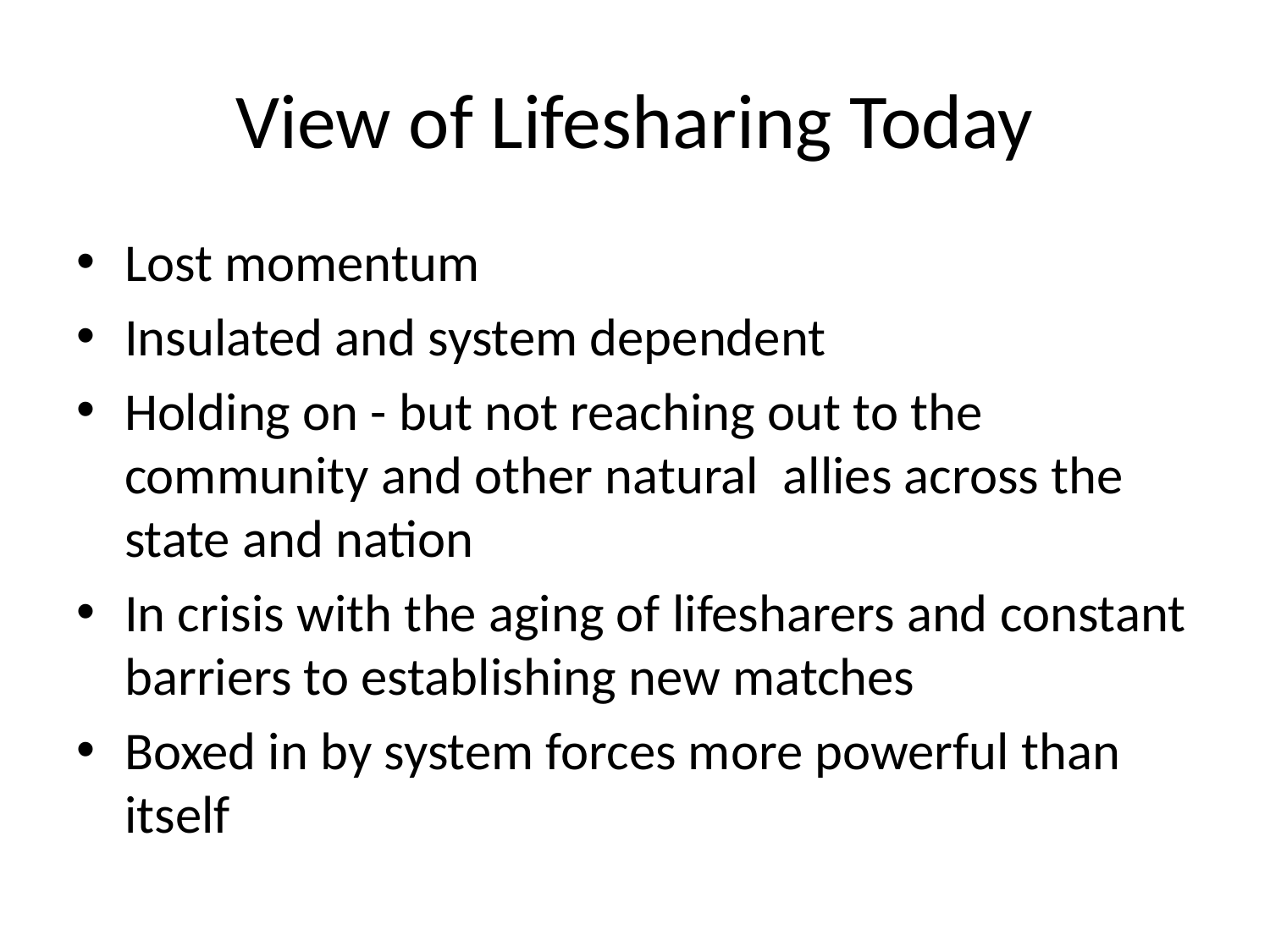

# View of Lifesharing Today
Lost momentum
Insulated and system dependent
Holding on - but not reaching out to the community and other natural  allies across the state and nation
In crisis with the aging of lifesharers and constant barriers to establishing new matches
Boxed in by system forces more powerful than itself